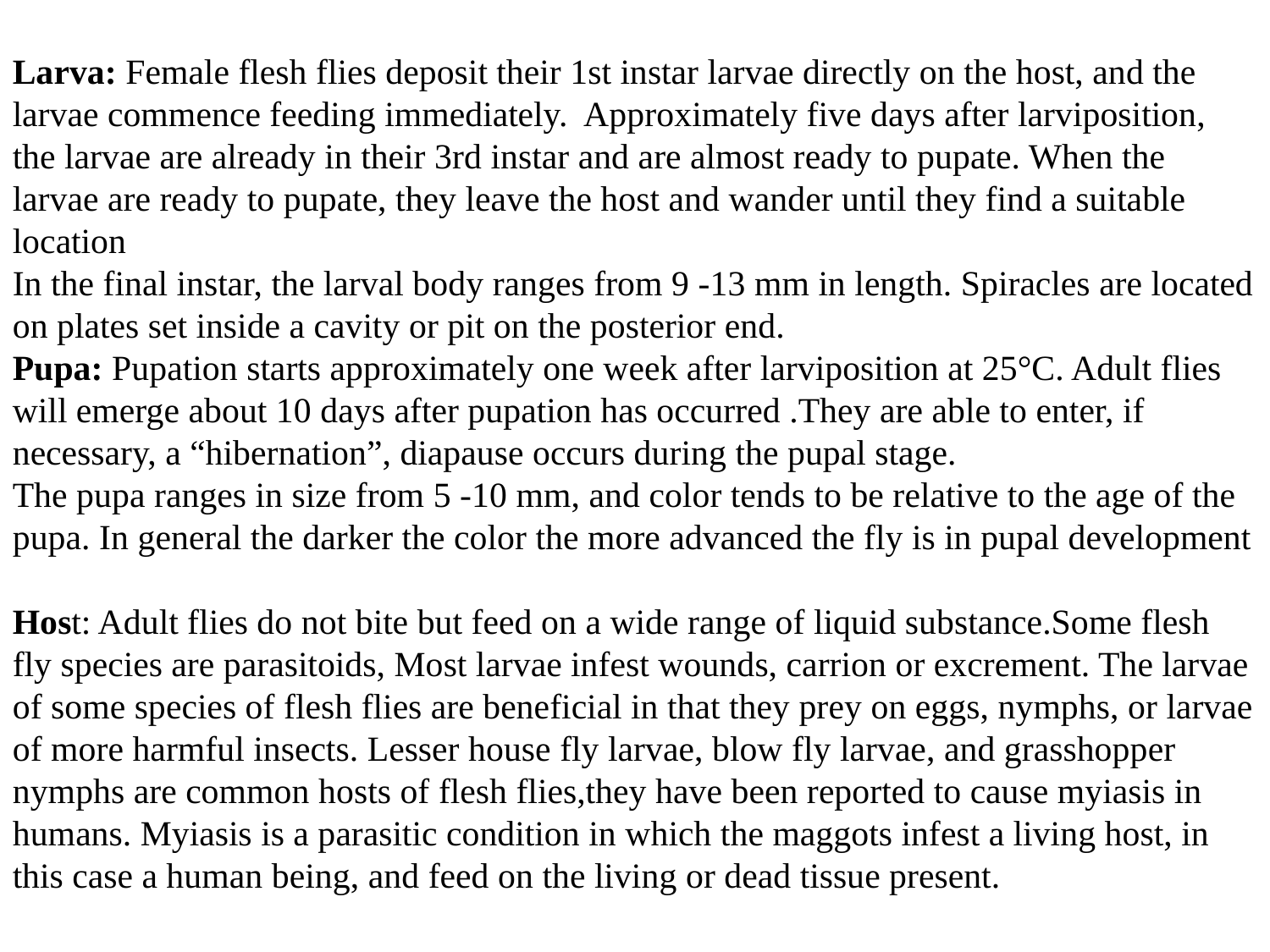

Larva: Female flesh flies deposit their 1st instar larvae directly on the host, and the larvae commence feeding immediately.  Approximately five days after larviposition, the larvae are already in their 3rd instar and are almost ready to pupate. When the larvae are ready to pupate, they leave the host and wander until they find a suitable location
In the final instar, the larval body ranges from 9 -13 mm in length. Spiracles are located on plates set inside a cavity or pit on the posterior end.
Pupa: Pupation starts approximately one week after larviposition at 25°C. Adult flies will emerge about 10 days after pupation has occurred .They are able to enter, if necessary, a “hibernation”, diapause occurs during the pupal stage.
The pupa ranges in size from 5 -10 mm, and color tends to be relative to the age of the pupa. In general the darker the color the more advanced the fly is in pupal development

Host: Adult flies do not bite but feed on a wide range of liquid substance.Some flesh fly species are parasitoids, Most larvae infest wounds, carrion or excrement. The larvae of some species of flesh flies are beneficial in that they prey on eggs, nymphs, or larvae of more harmful insects. Lesser house fly larvae, blow fly larvae, and grasshopper nymphs are common hosts of flesh flies,they have been reported to cause myiasis in humans. Myiasis is a parasitic condition in which the maggots infest a living host, in this case a human being, and feed on the living or dead tissue present.